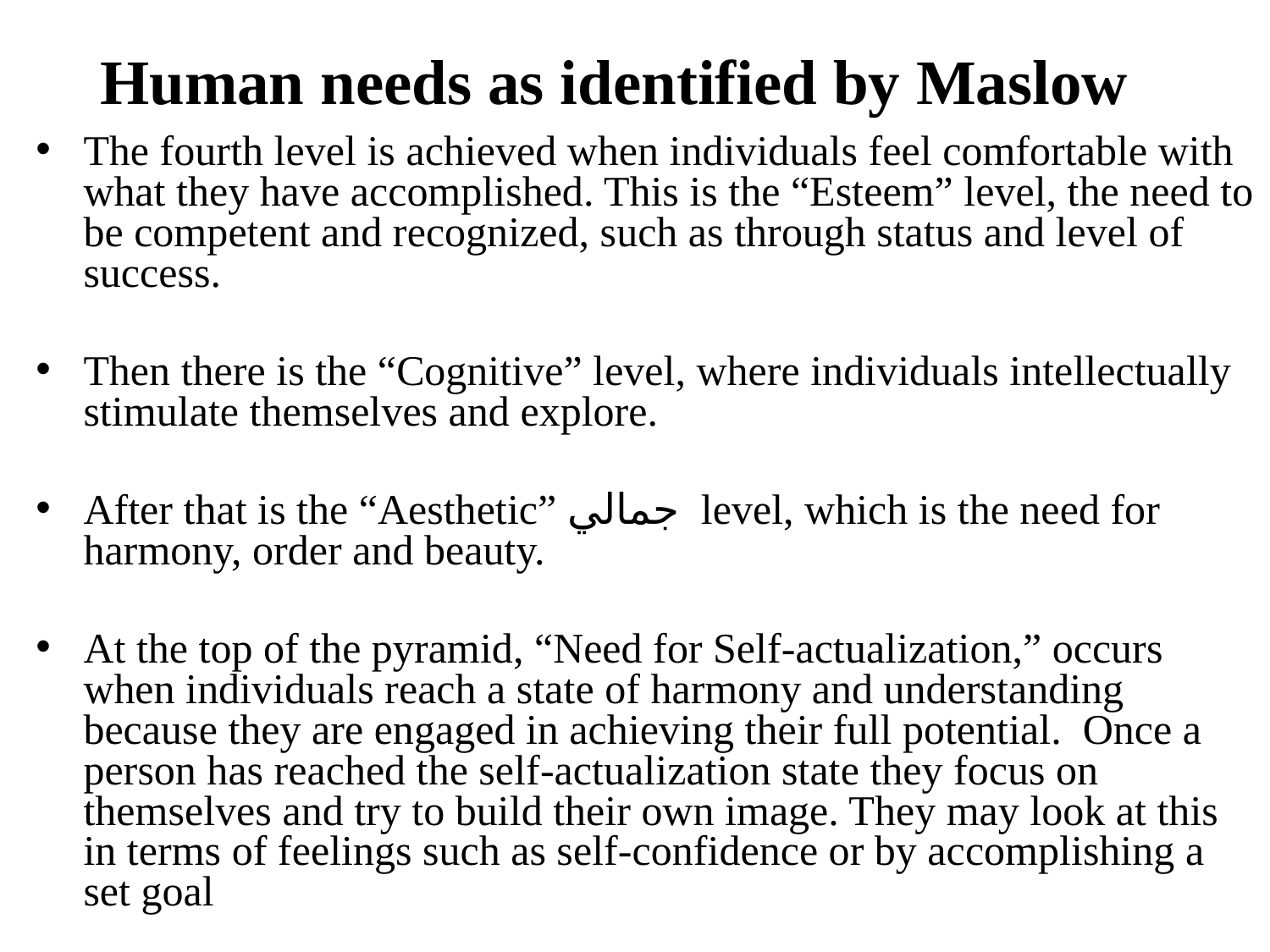

# Human needs as identified by Maslow
The fourth level is achieved when individuals feel comfortable with what they have accomplished. This is the “Esteem” level, the need to be competent and recognized, such as through status and level of success.

Then there is the “Cognitive” level, where individuals intellectually stimulate themselves and explore.

After that is the “Aesthetic” جمالي  level, which is the need for harmony, order and beauty.

At the top of the pyramid, “Need for Self-actualization,” occurs when individuals reach a state of harmony and understanding because they are engaged in achieving their full potential.  Once a person has reached the self-actualization state they focus on themselves and try to build their own image. They may look at this in terms of feelings such as self-confidence or by accomplishing a set goal